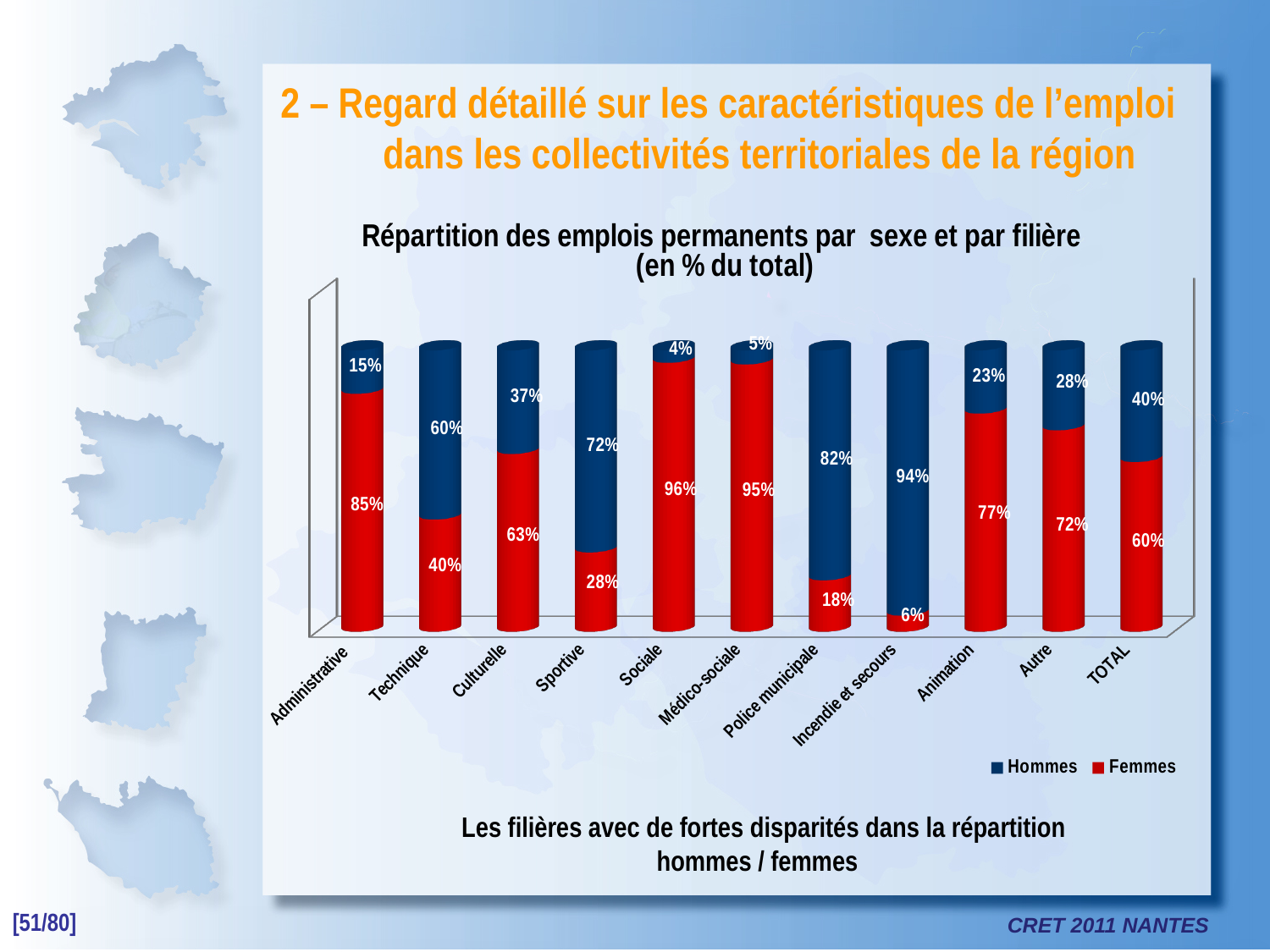

2 – Regard détaillé sur les caractéristiques de l’emploi dans les collectivités territoriales de la région

[unsupported chart]

Les filières avec de fortes disparités dans la répartition hommes / femmes
[51/80]